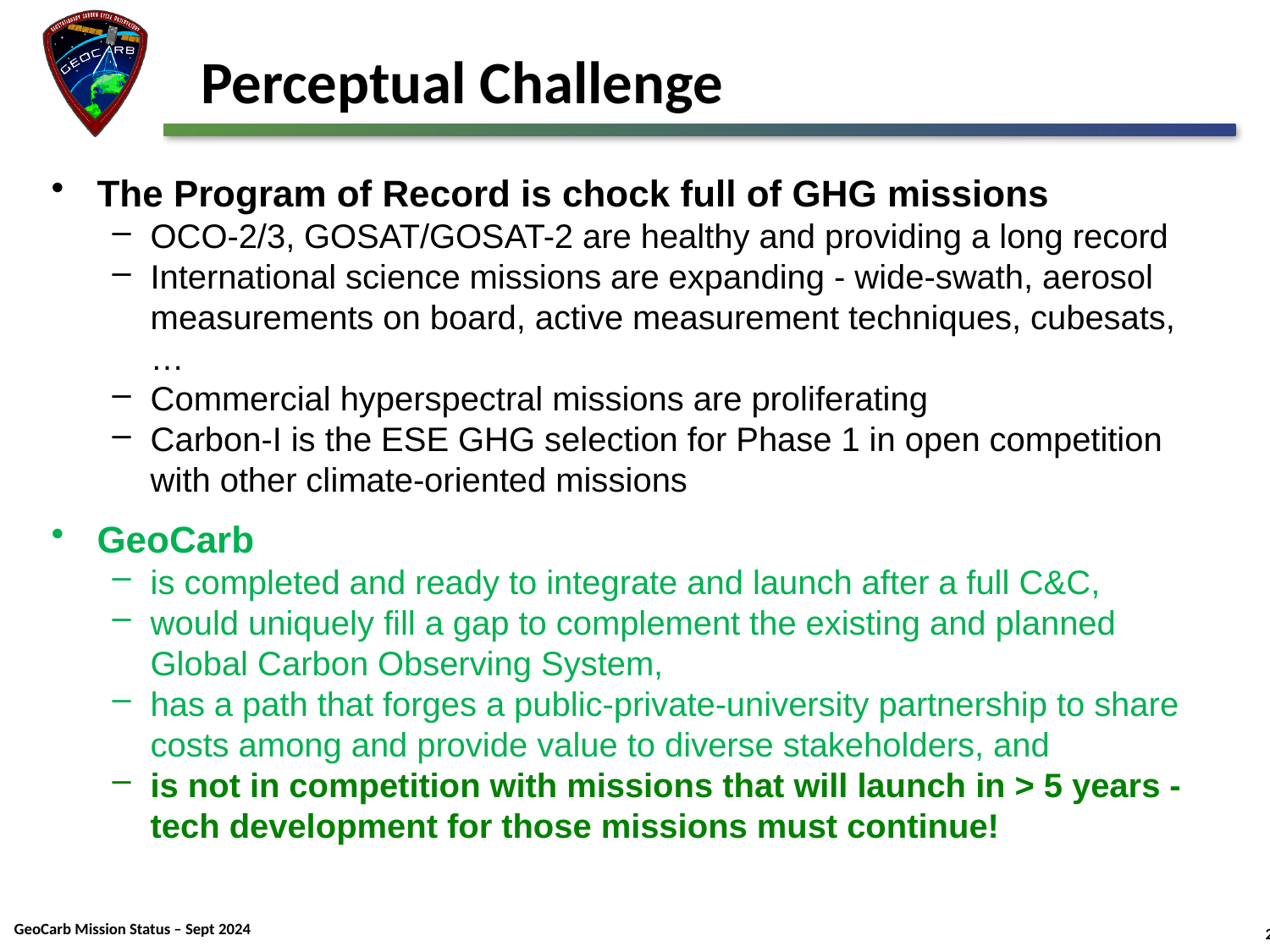

# Perceptual Challenge
The Program of Record is chock full of GHG missions
OCO-2/3, GOSAT/GOSAT-2 are healthy and providing a long record
International science missions are expanding - wide-swath, aerosol measurements on board, active measurement techniques, cubesats, …
Commercial hyperspectral missions are proliferating
Carbon-I is the ESE GHG selection for Phase 1 in open competition with other climate-oriented missions
GeoCarb
is completed and ready to integrate and launch after a full C&C,
would uniquely fill a gap to complement the existing and planned Global Carbon Observing System,
has a path that forges a public-private-university partnership to share costs among and provide value to diverse stakeholders, and
is not in competition with missions that will launch in > 5 years - tech development for those missions must continue!